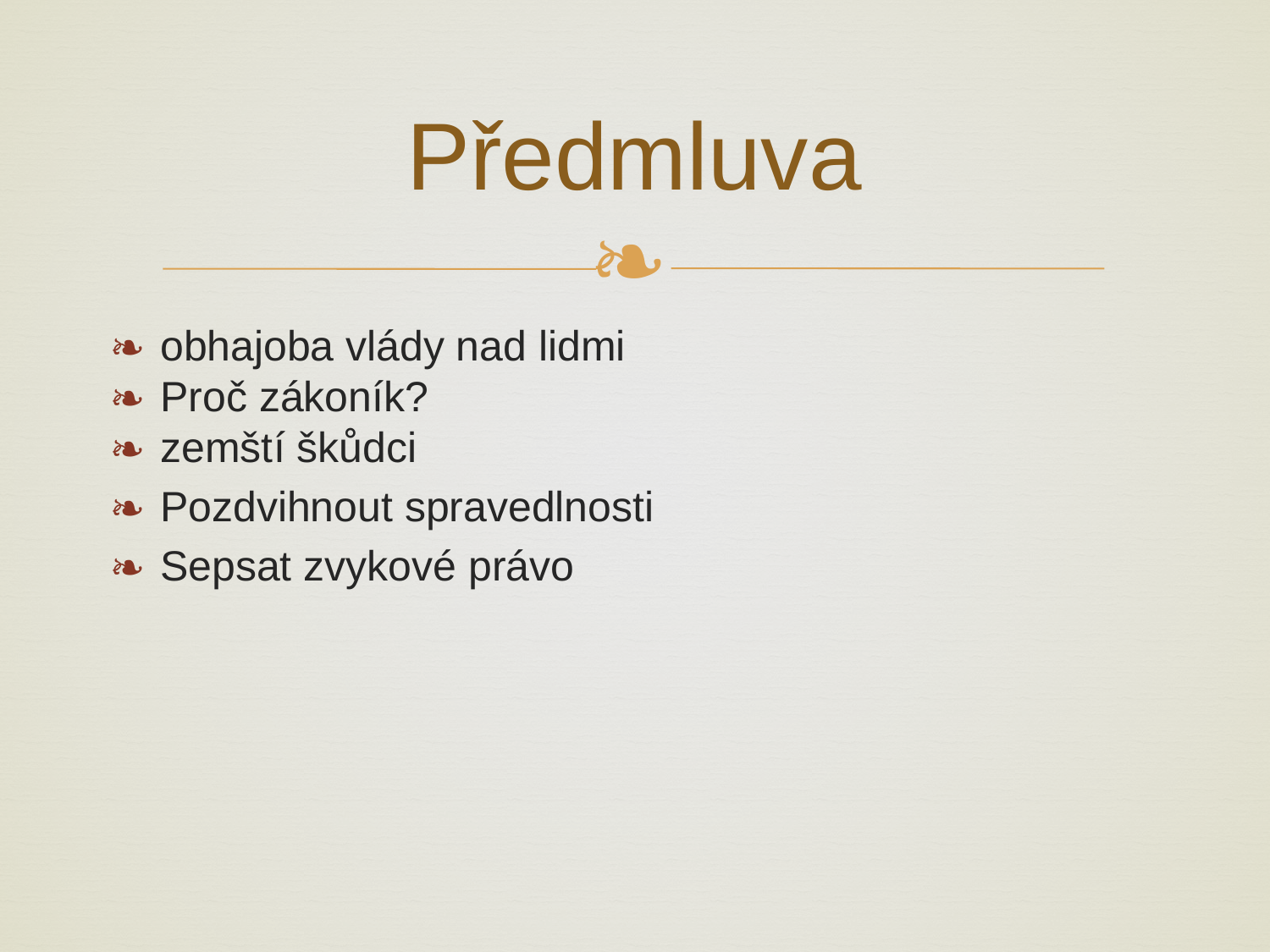

# Předmluva
obhajoba vlády nad lidmi
Proč zákoník?
zemští škůdci
Pozdvihnout spravedlnosti
Sepsat zvykové právo